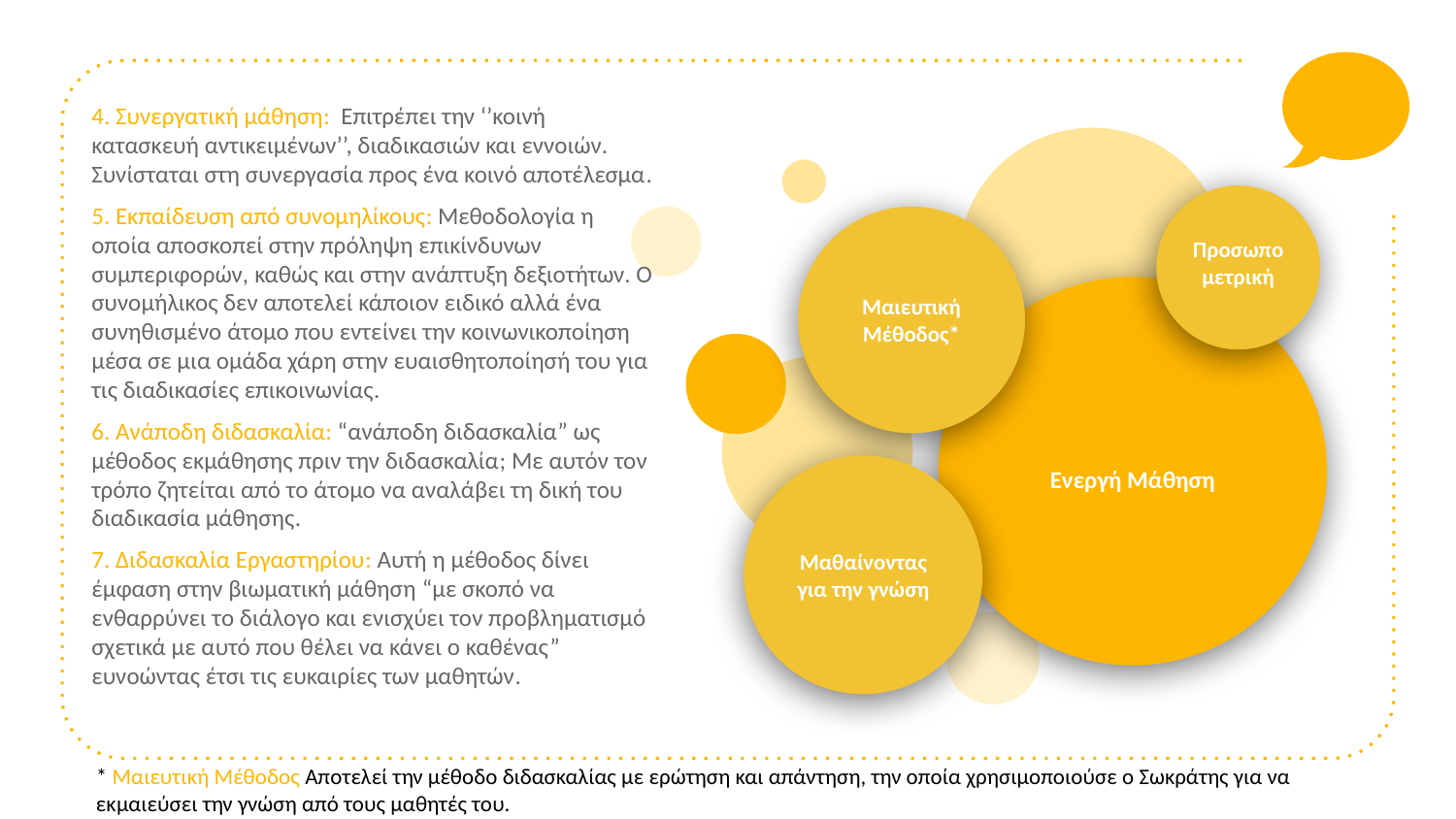

4. Συνεργατική μάθηση:  Επιτρέπει την ‘’κοινή κατασκευή αντικειμένων’’, διαδικασιών και εννοιών. Συνίσταται στη συνεργασία προς ένα κοινό αποτέλεσμα.
5. Εκπαίδευση από συνομηλίκους: Μεθοδολογία η οποία αποσκοπεί στην πρόληψη επικίνδυνων συμπεριφορών, καθώς και στην ανάπτυξη δεξιοτήτων. Ο συνομήλικος δεν αποτελεί κάποιον ειδικό αλλά ένα συνηθισμένο άτομο που εντείνει την κοινωνικοποίηση μέσα σε μια ομάδα χάρη στην ευαισθητοποίησή του για τις διαδικασίες επικοινωνίας.
6. Ανάποδη διδασκαλία: “ανάποδη διδασκαλία” ως μέθοδος εκμάθησης πριν την διδασκαλία; Με αυτόν τον τρόπο ζητείται από το άτομο να αναλάβει τη δική του διαδικασία μάθησης.
7. Διδασκαλία Εργαστηρίου: Αυτή η μέθοδος δίνει έμφαση στην βιωματική μάθηση “με σκοπό να ενθαρρύνει το διάλογο και ενισχύει τον προβληματισμό σχετικά με αυτό που θέλει να κάνει ο καθένας” ευνοώντας έτσι τις ευκαιρίες των μαθητών.

Προσωπομετρική

Μαιευτική Μέθοδος*

Ενεργή Μάθηση

Μαθαίνοντας για την γνώση
* Μαιευτική Μέθοδος Αποτελεί την μέθοδο διδασκαλίας με ερώτηση και απάντηση, την οποία χρησιμοποιούσε ο Σωκράτης για να εκμαιεύσει την γνώση από τους μαθητές του.